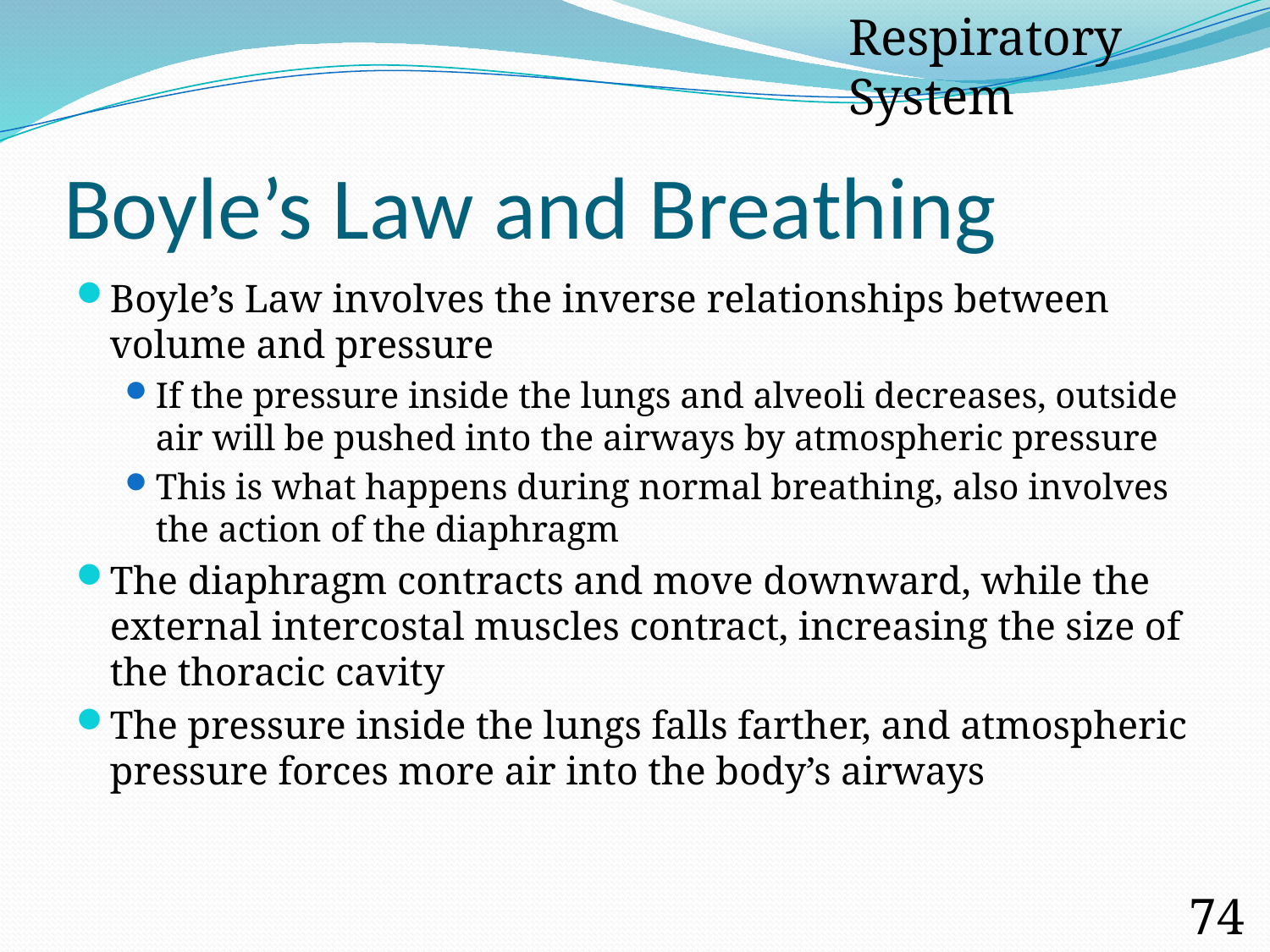

Respiratory System
# Boyle’s Law and Breathing
Boyle’s Law involves the inverse relationships between volume and pressure
If the pressure inside the lungs and alveoli decreases, outside air will be pushed into the airways by atmospheric pressure
This is what happens during normal breathing, also involves the action of the diaphragm
The diaphragm contracts and move downward, while the external intercostal muscles contract, increasing the size of the thoracic cavity
The pressure inside the lungs falls farther, and atmospheric pressure forces more air into the body’s airways

74